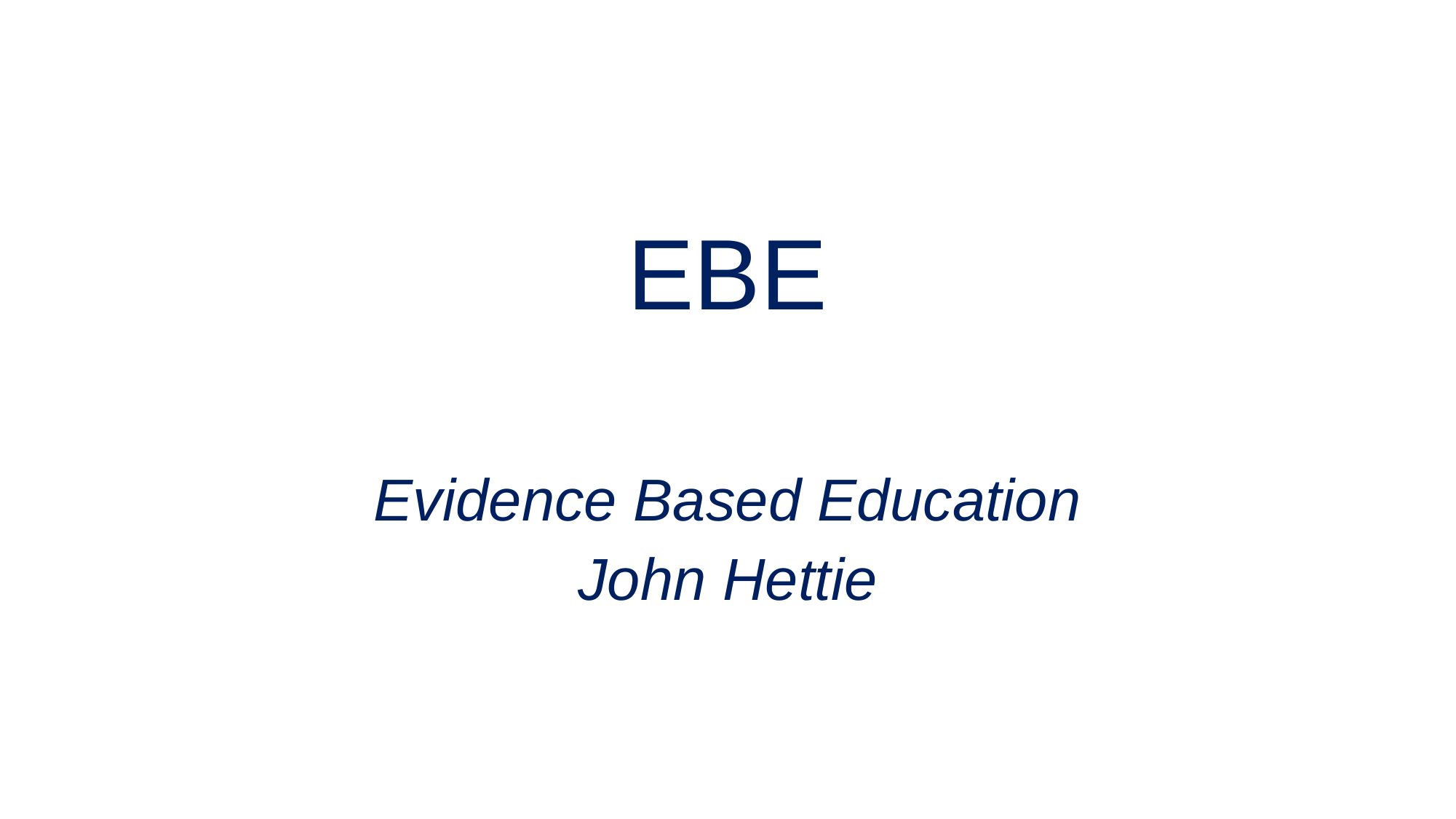

#
EBE

Evidence Based Education
John Hettie